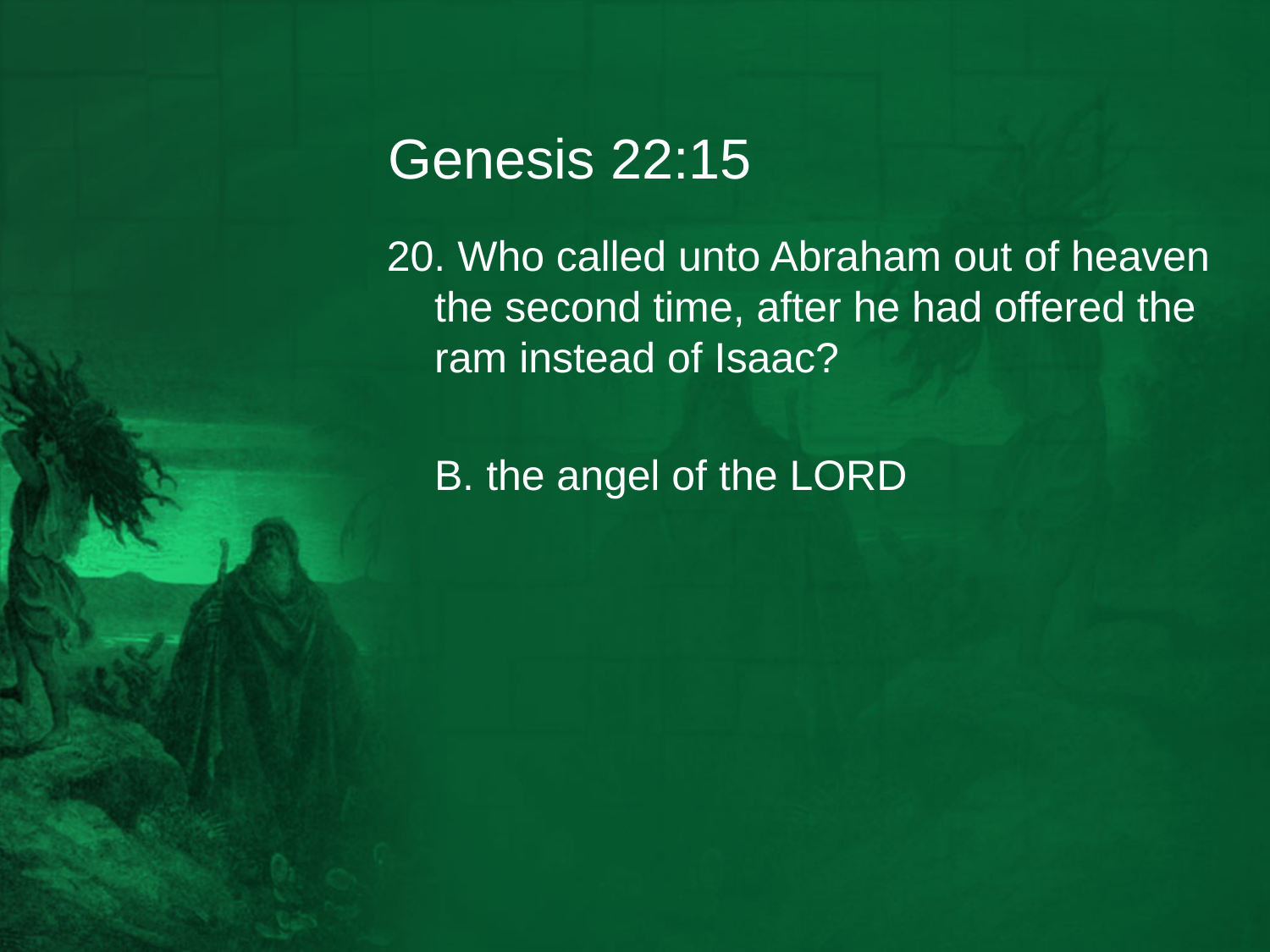

# Genesis 22:15
20. Who called unto Abraham out of heaven the second time, after he had offered the ram instead of Isaac?

	B. the angel of the LORD